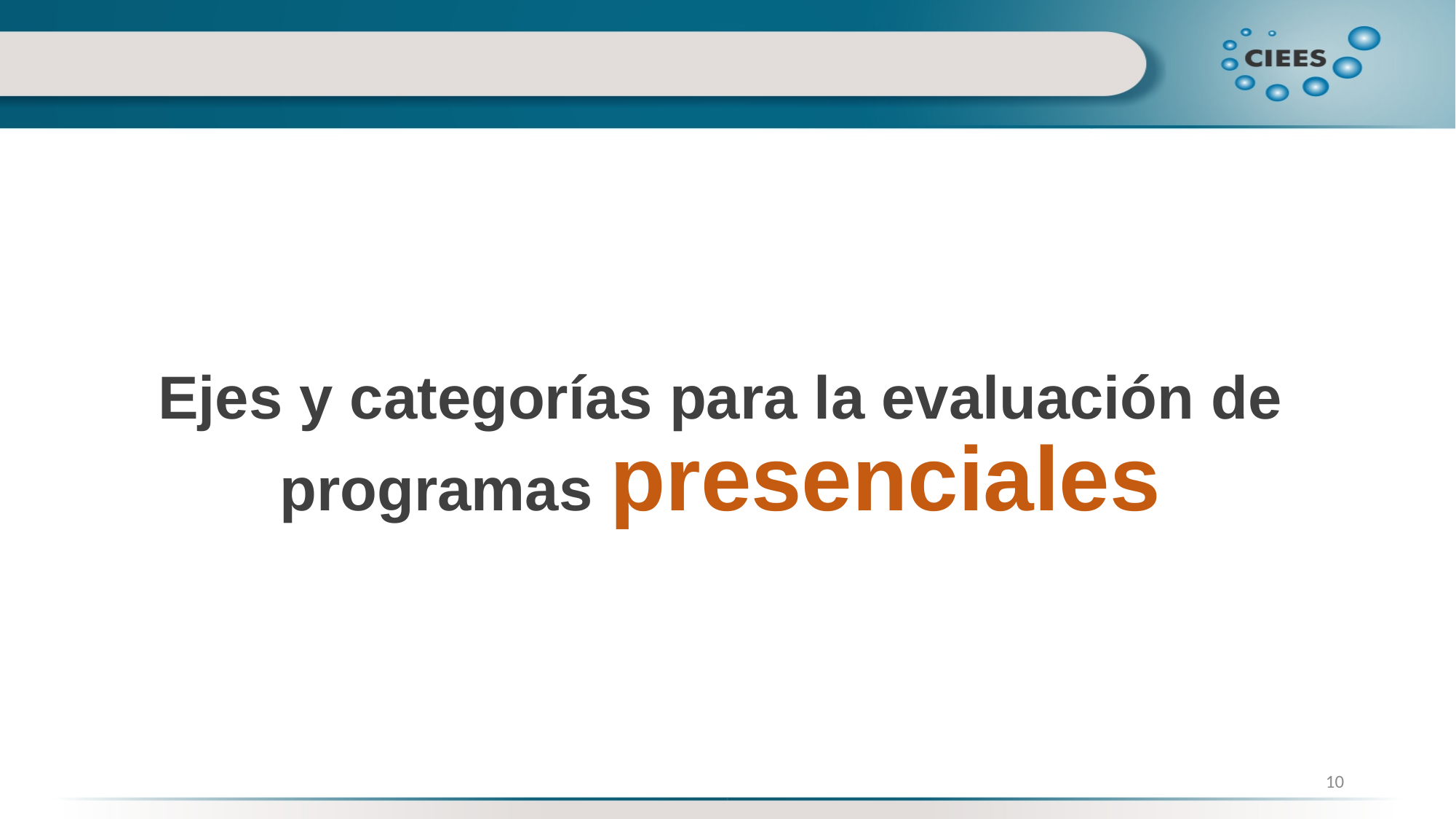

# Ejes y categorías para la evaluación de programas presenciales
10